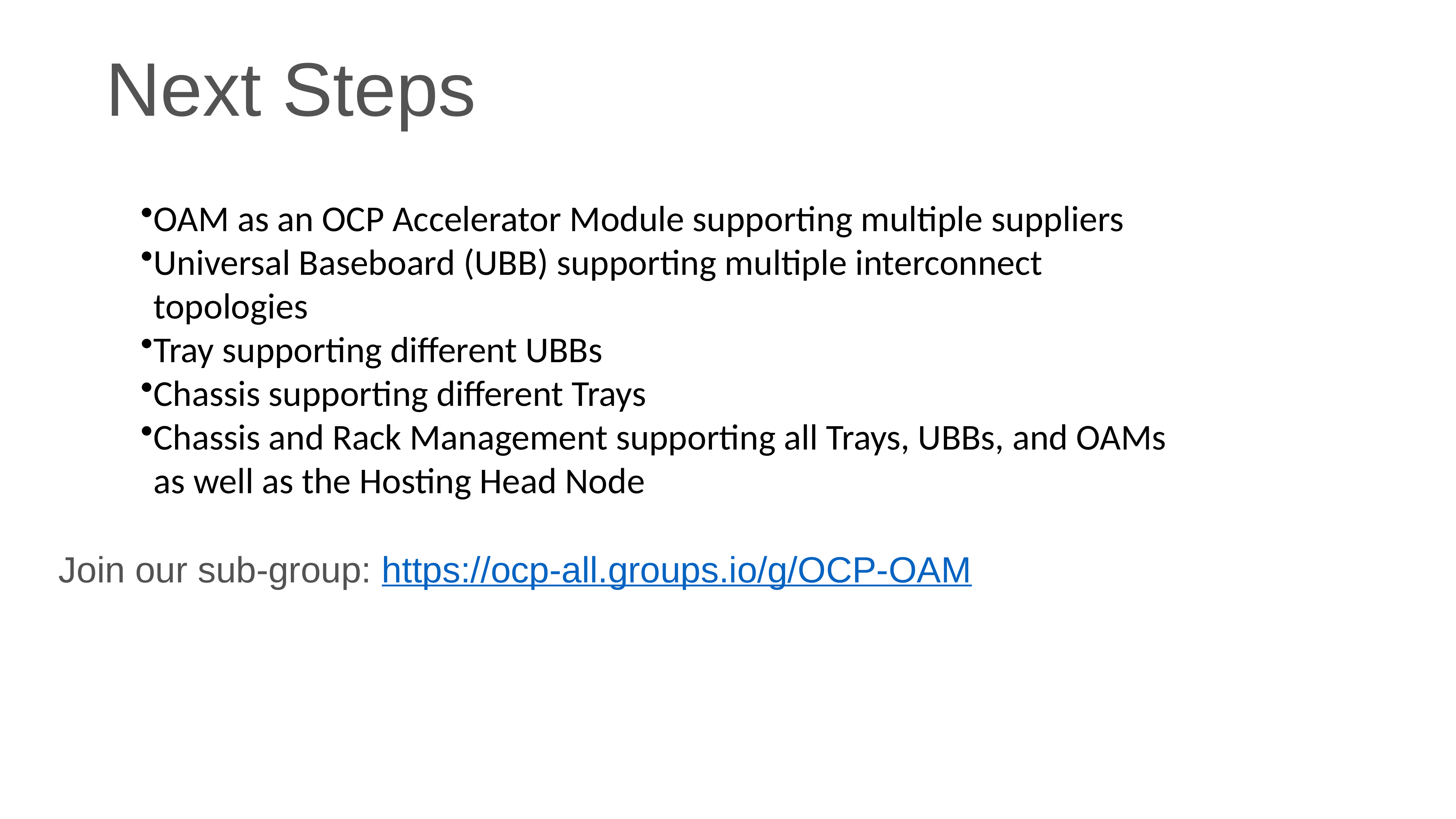

# Next Steps
OAM as an OCP Accelerator Module supporting multiple suppliers
Universal Baseboard (UBB) supporting multiple interconnect topologies
Tray supporting different UBBs
Chassis supporting different Trays
Chassis and Rack Management supporting all Trays, UBBs, and OAMs as well as the Hosting Head Node

Join our sub-group: https://ocp-all.groups.io/g/OCP-OAM